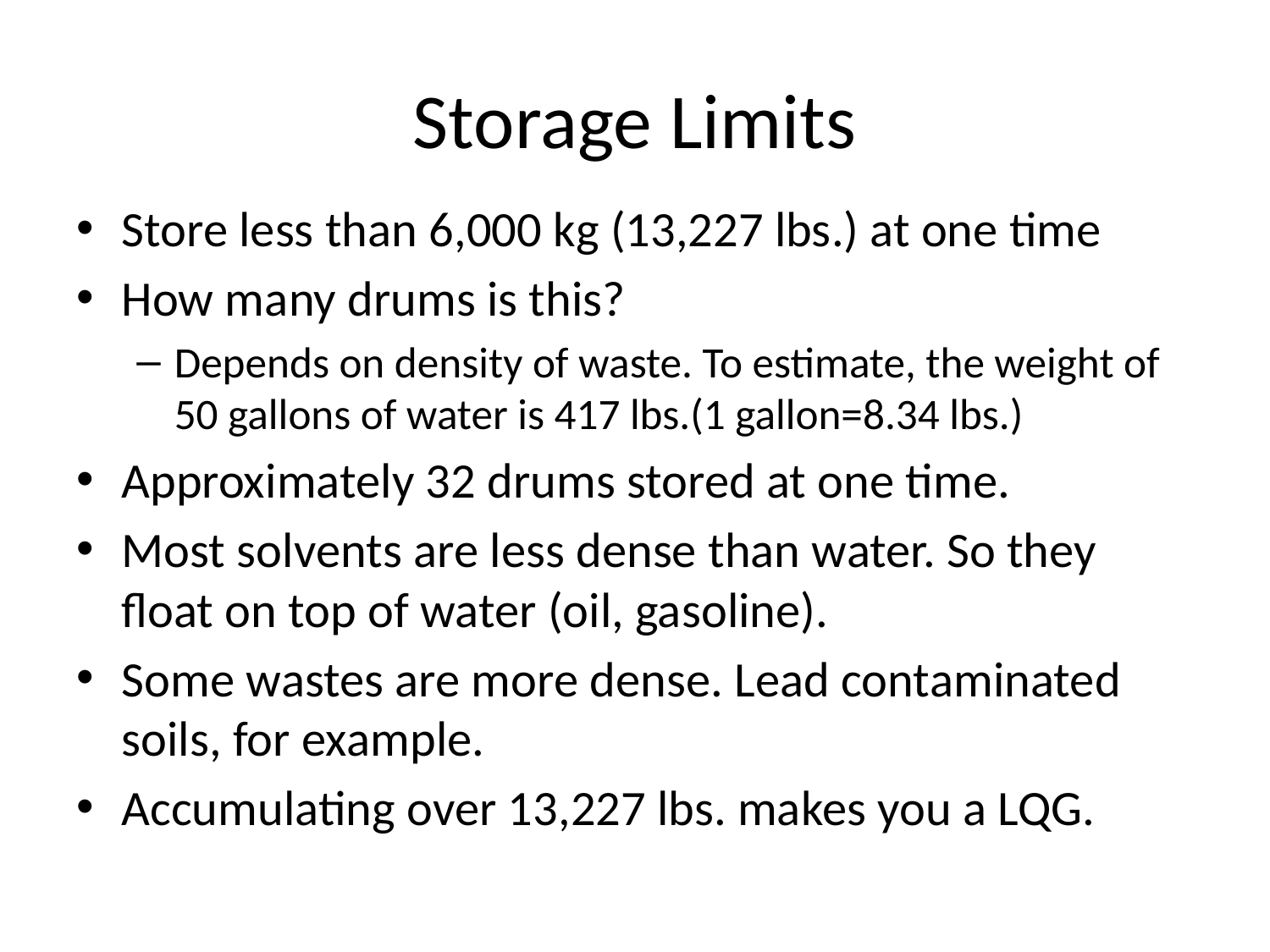

# Storage Limits
Store less than 6,000 kg (13,227 lbs.) at one time
How many drums is this?
Depends on density of waste. To estimate, the weight of 50 gallons of water is 417 lbs.(1 gallon=8.34 lbs.)
Approximately 32 drums stored at one time.
Most solvents are less dense than water. So they float on top of water (oil, gasoline).
Some wastes are more dense. Lead contaminated soils, for example.
Accumulating over 13,227 lbs. makes you a LQG.